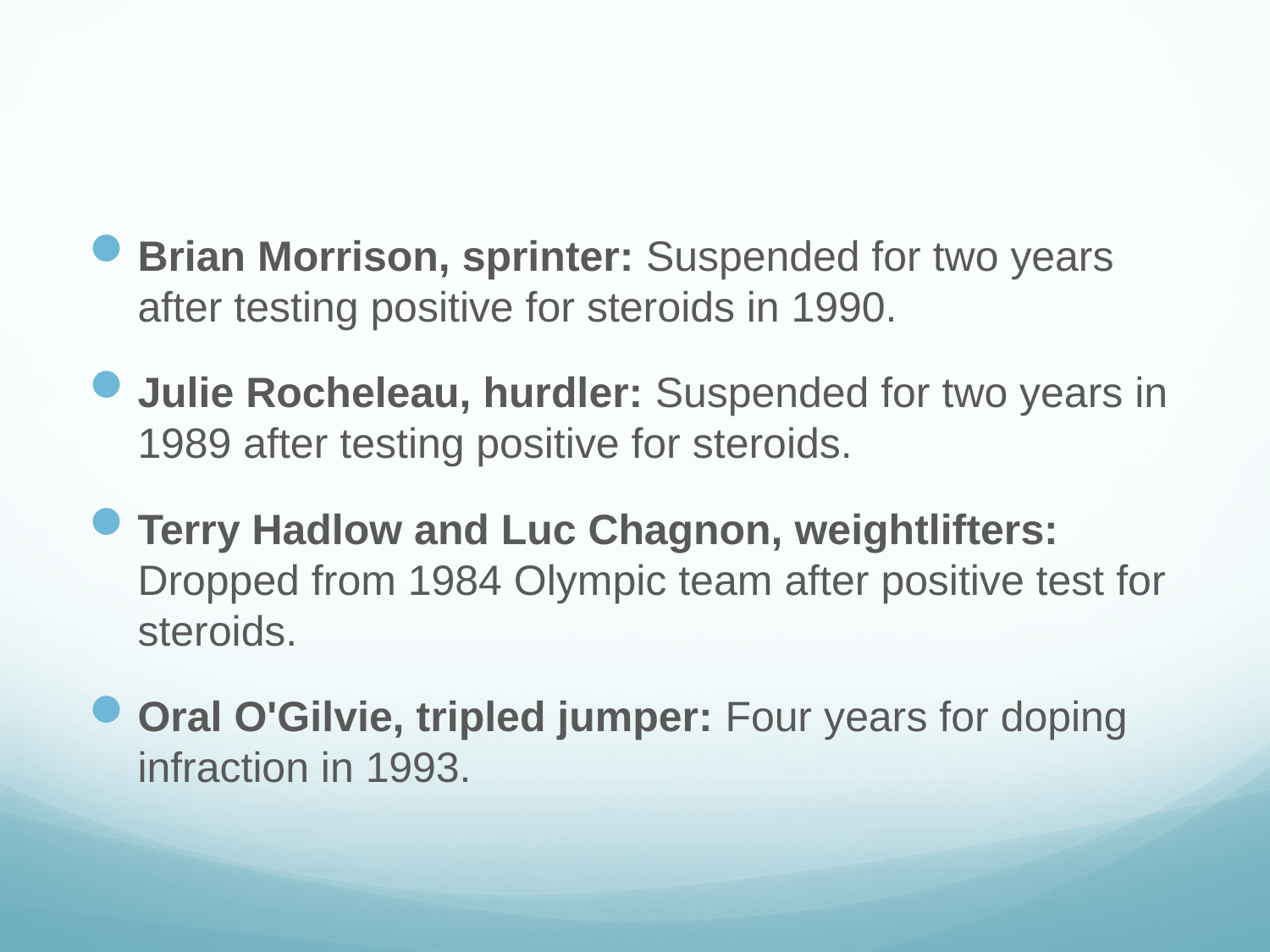

#
Brian Morrison, sprinter: Suspended for two years after testing positive for steroids in 1990.
Julie Rocheleau, hurdler: Suspended for two years in 1989 after testing positive for steroids.
Terry Hadlow and Luc Chagnon, weightlifters: Dropped from 1984 Olympic team after positive test for steroids.
Oral O'Gilvie, tripled jumper: Four years for doping infraction in 1993.